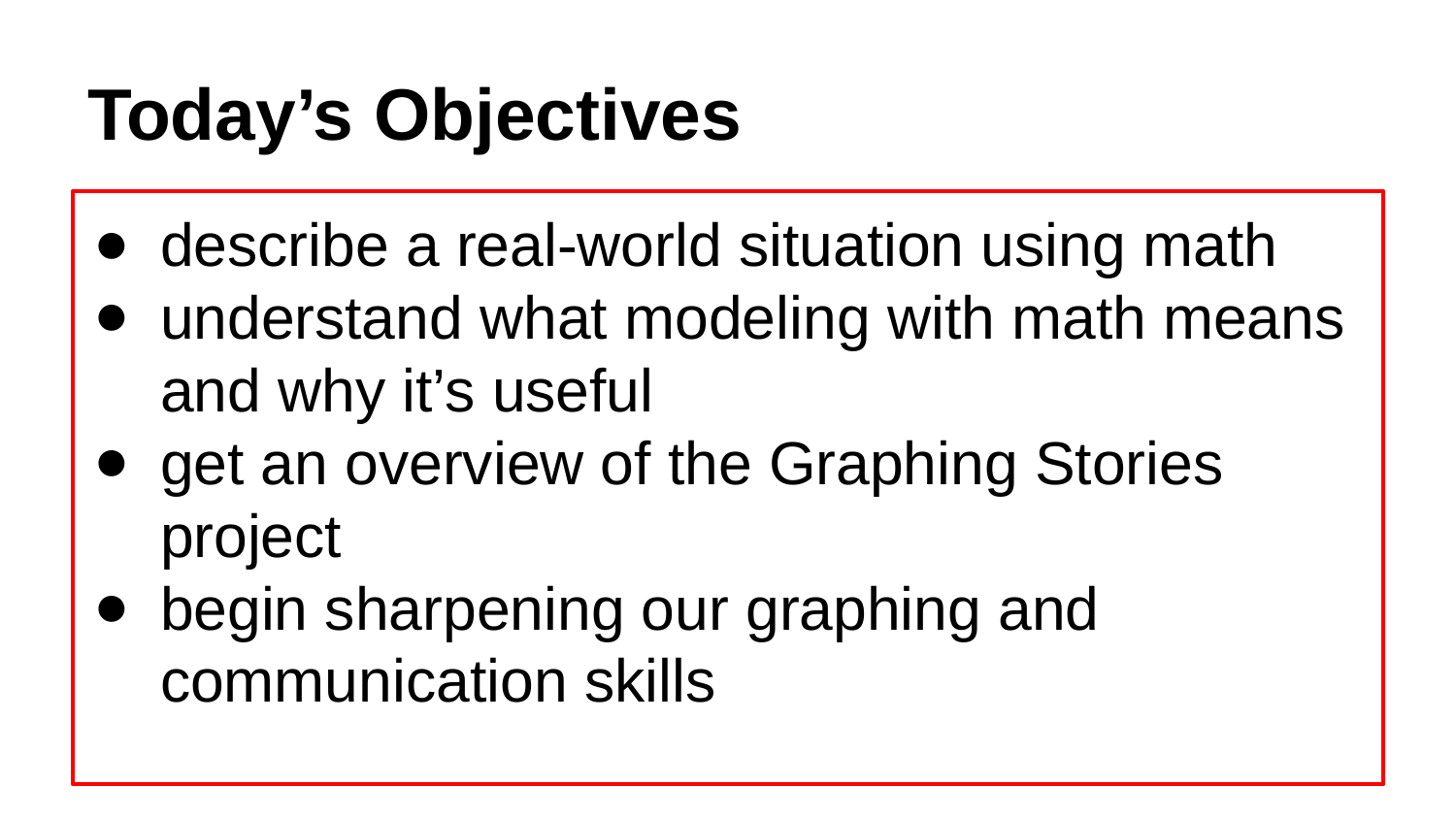

# Today’s Objectives
describe a real-world situation using math
understand what modeling with math means and why it’s useful
get an overview of the Graphing Stories project
begin sharpening our graphing and communication skills